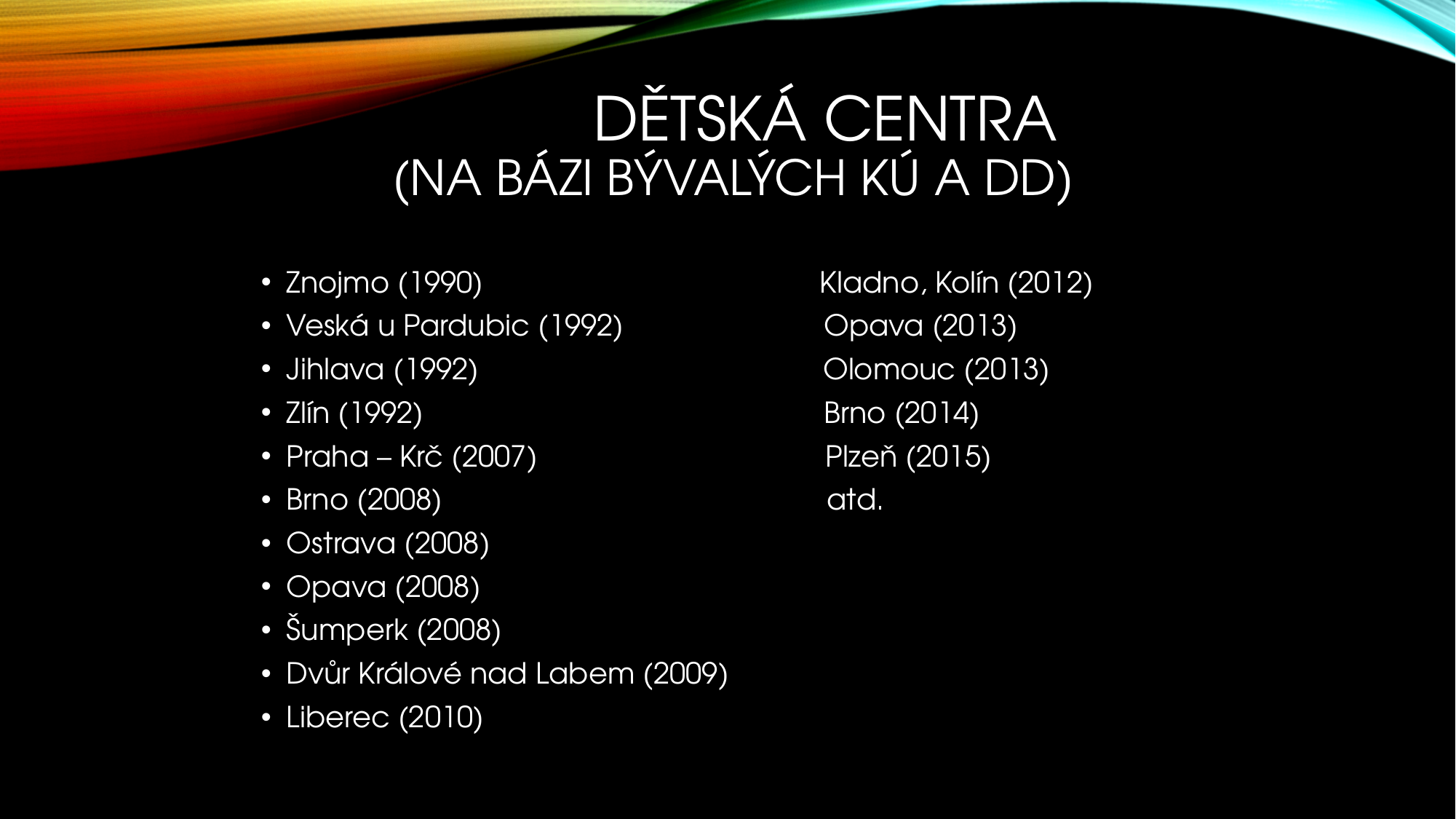

# Dětská centra (na bázi bývalých KÚ a DD)
Znojmo (1990)                                          Kladno, Kolín (2012)
Veská u Pardubic (1992)                         Opava (2013)
Jihlava (1992)                                           Olomouc (2013)
Zlín (1992)                                                  Brno (2014)
Praha – Krč (2007)                                    Plzeň (2015)
Brno (2008)                                                atd.
Ostrava (2008)
Opava (2008)
Šumperk (2008)
Dvůr Králové nad Labem (2009)
Liberec (2010)